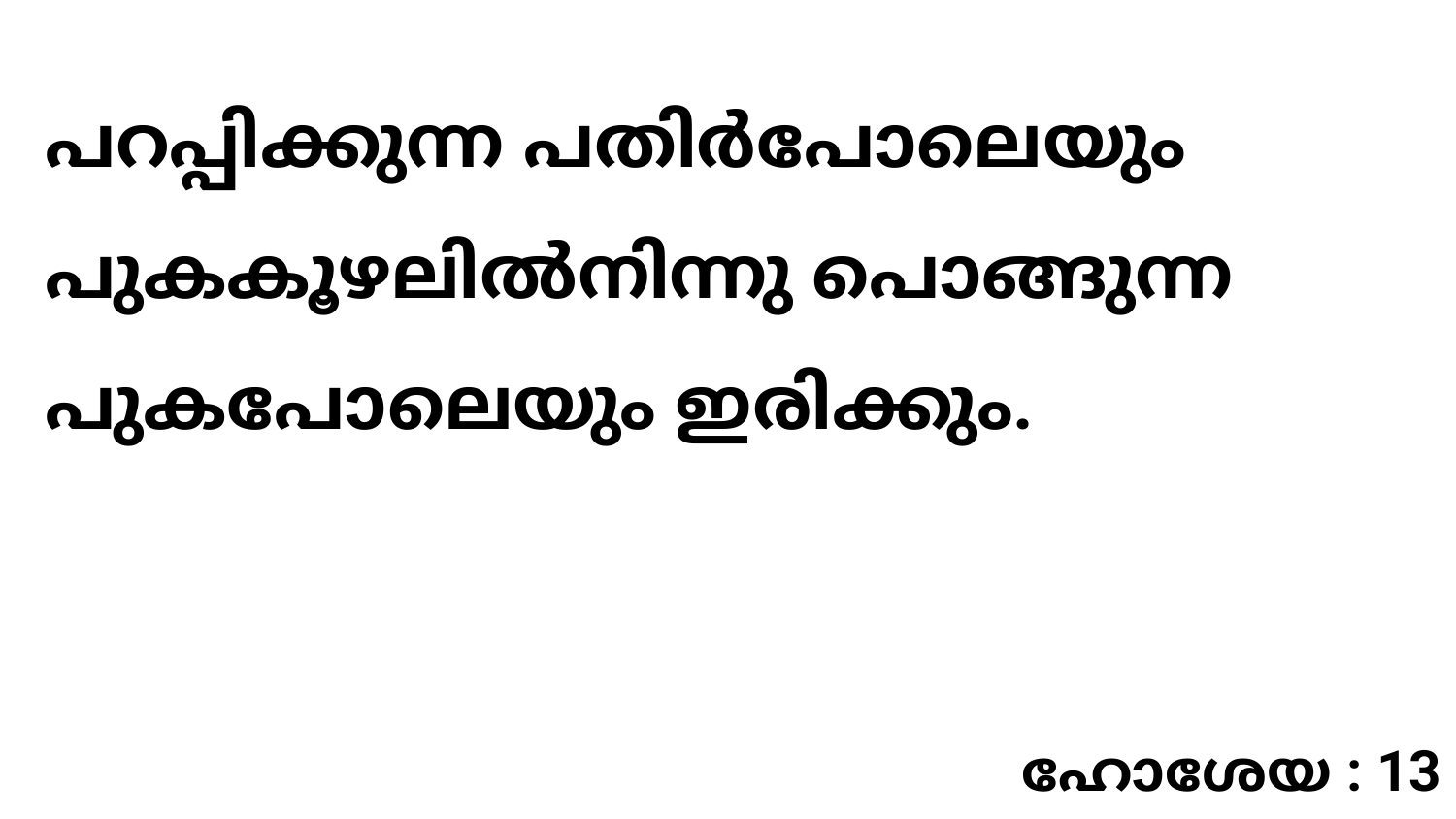

പറപ്പിക്കുന്ന പതിർപോലെയും പുകകൂഴലിൽനിന്നു പൊങ്ങുന്ന പുകപോലെയും ഇരിക്കും.
ഹോശേയ : 13